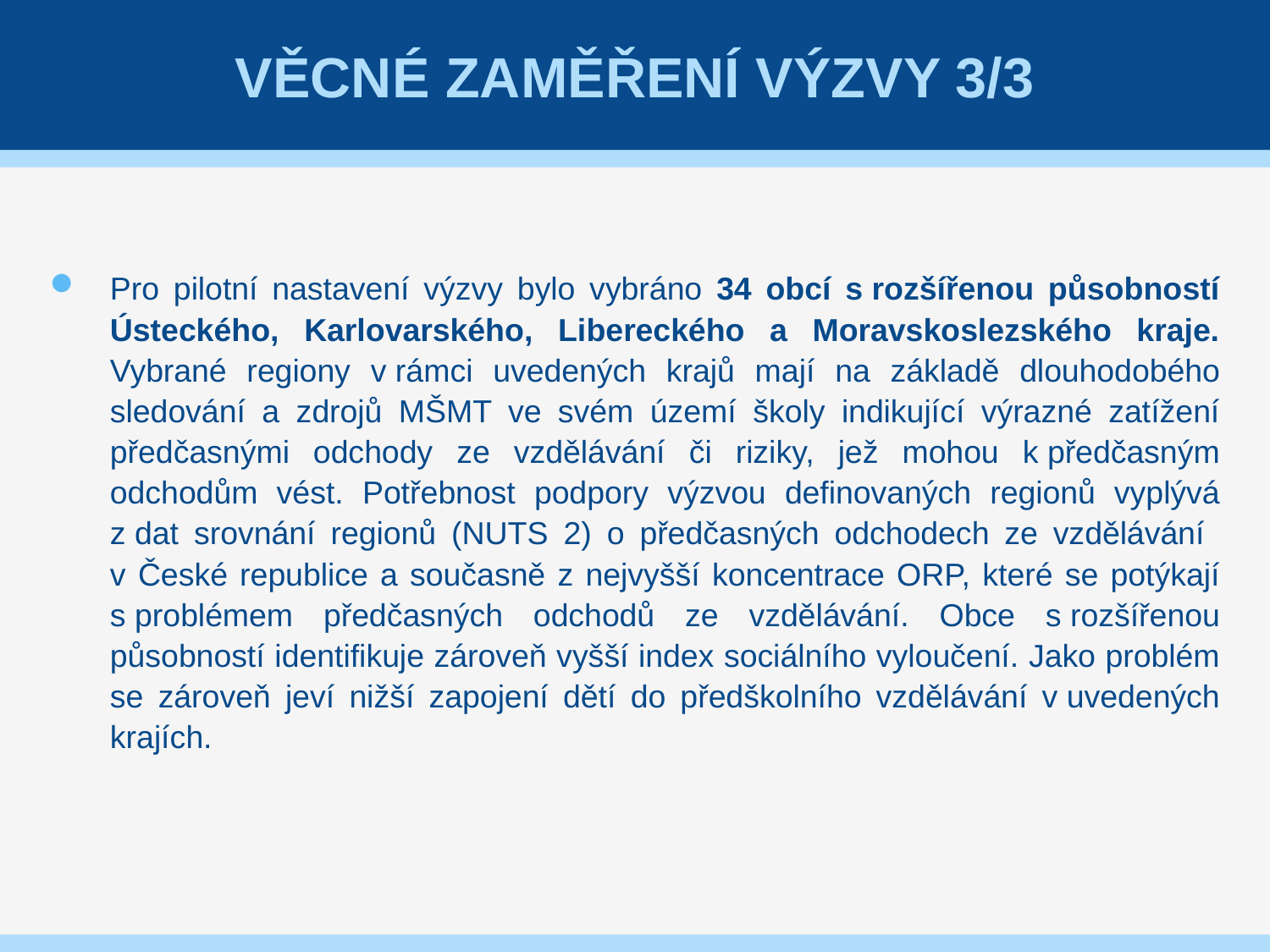

# Věcné zaměření výzvy 3/3
Pro pilotní nastavení výzvy bylo vybráno 34 obcí s rozšířenou působností Ústeckého, Karlovarského, Libereckého a Moravskoslezského kraje. Vybrané regiony v rámci uvedených krajů mají na základě dlouhodobého sledování a zdrojů MŠMT ve svém území školy indikující výrazné zatížení předčasnými odchody ze vzdělávání či riziky, jež mohou k předčasným odchodům vést. Potřebnost podpory výzvou definovaných regionů vyplývá z dat srovnání regionů (NUTS 2) o předčasných odchodech ze vzdělávání
v České republice a současně z nejvyšší koncentrace ORP, které se potýkají s problémem předčasných odchodů ze vzdělávání. Obce s rozšířenou působností identifikuje zároveň vyšší index sociálního vyloučení. Jako problém se zároveň jeví nižší zapojení dětí do předškolního vzdělávání v uvedených krajích.